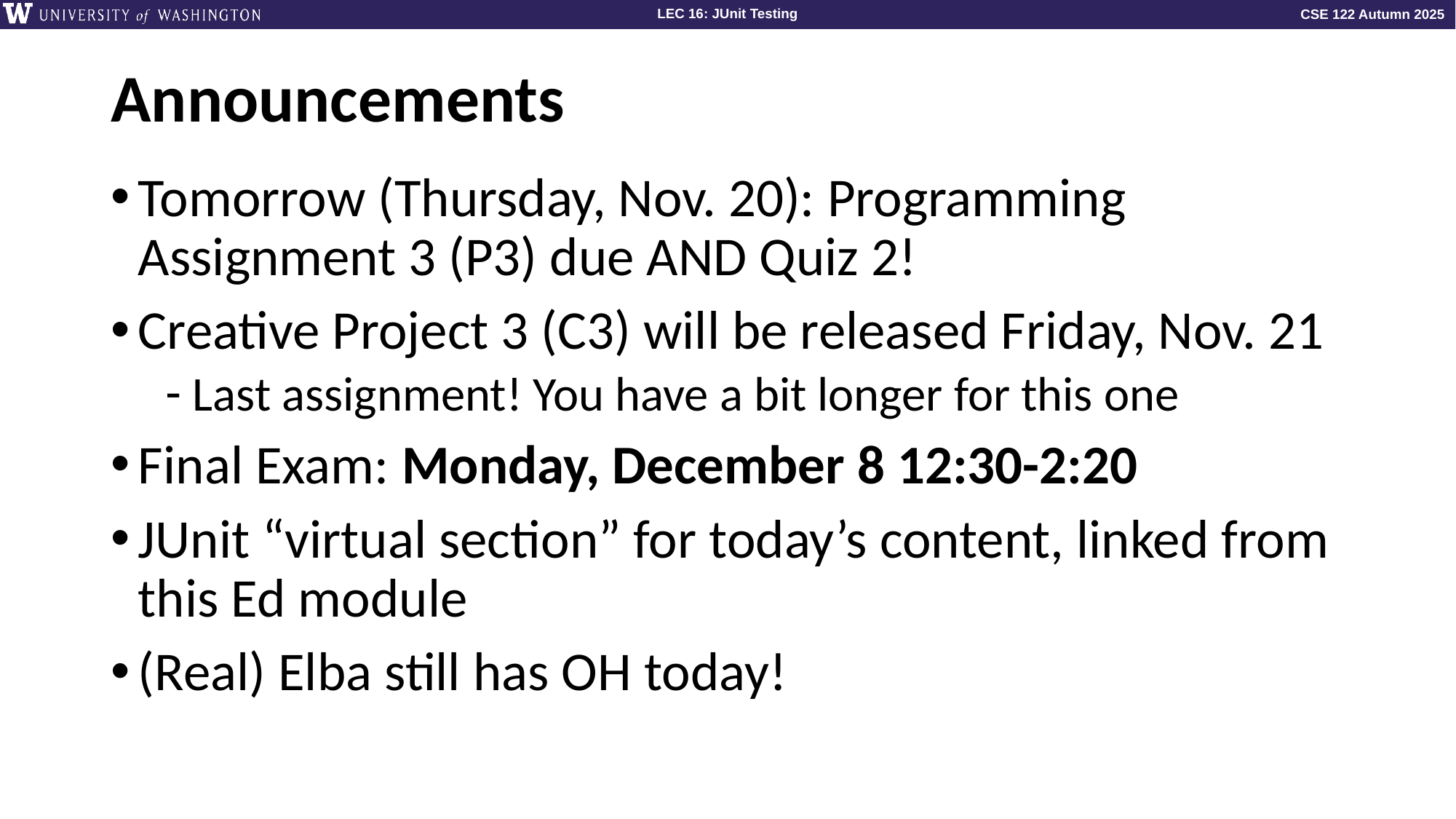

# Announcements
Tomorrow (Thursday, Nov. 20): Programming Assignment 3 (P3) due AND Quiz 2!
Creative Project 3 (C3) will be released Friday, Nov. 21
Last assignment! You have a bit longer for this one
Final Exam: Monday, December 8 12:30-2:20
JUnit “virtual section” for today’s content, linked from this Ed module
(Real) Elba still has OH today!